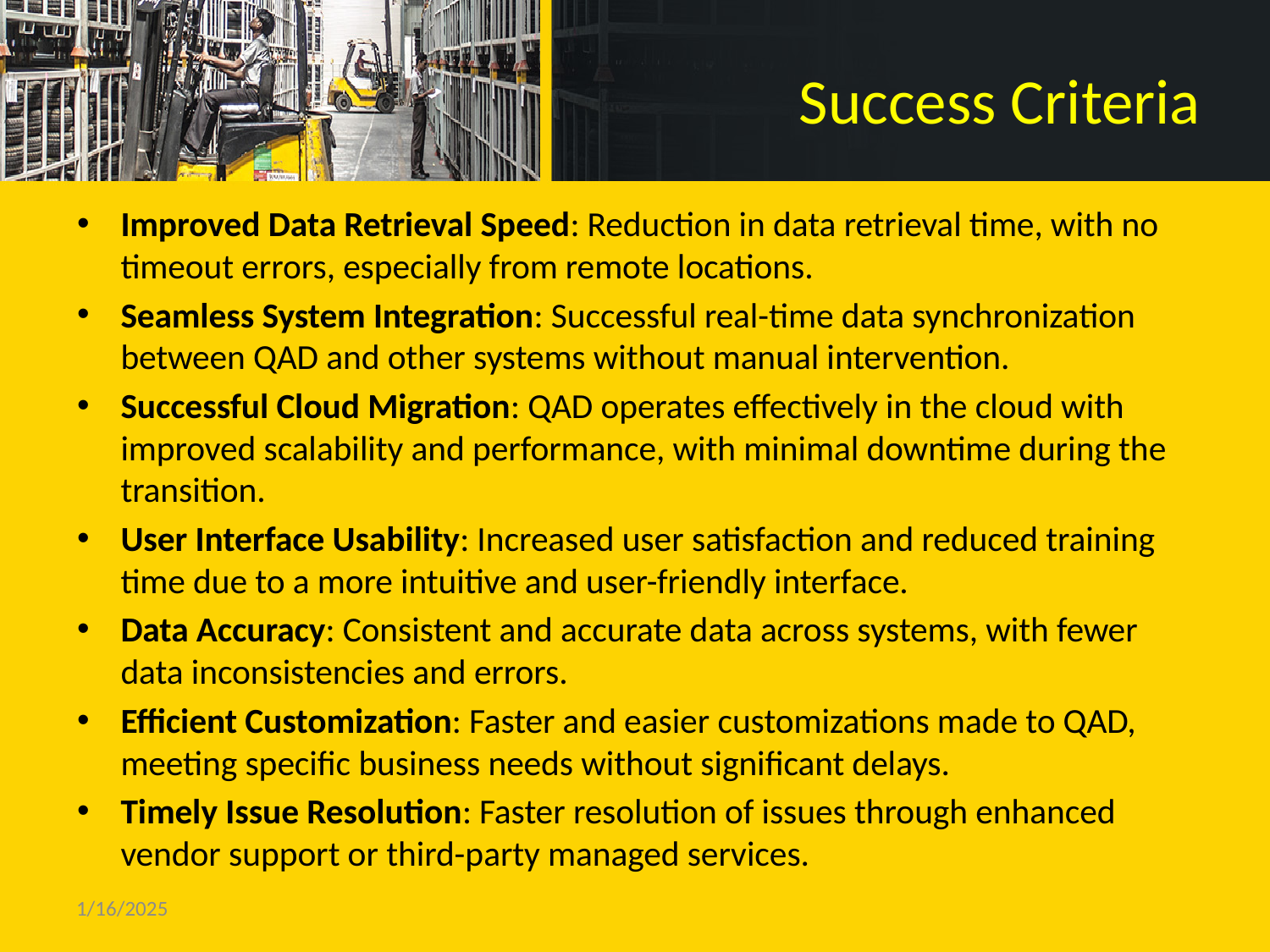

# Success Criteria
Improved Data Retrieval Speed: Reduction in data retrieval time, with no timeout errors, especially from remote locations.
Seamless System Integration: Successful real-time data synchronization between QAD and other systems without manual intervention.
Successful Cloud Migration: QAD operates effectively in the cloud with improved scalability and performance, with minimal downtime during the transition.
User Interface Usability: Increased user satisfaction and reduced training time due to a more intuitive and user-friendly interface.
Data Accuracy: Consistent and accurate data across systems, with fewer data inconsistencies and errors.
Efficient Customization: Faster and easier customizations made to QAD, meeting specific business needs without significant delays.
Timely Issue Resolution: Faster resolution of issues through enhanced vendor support or third-party managed services.
1/16/2025